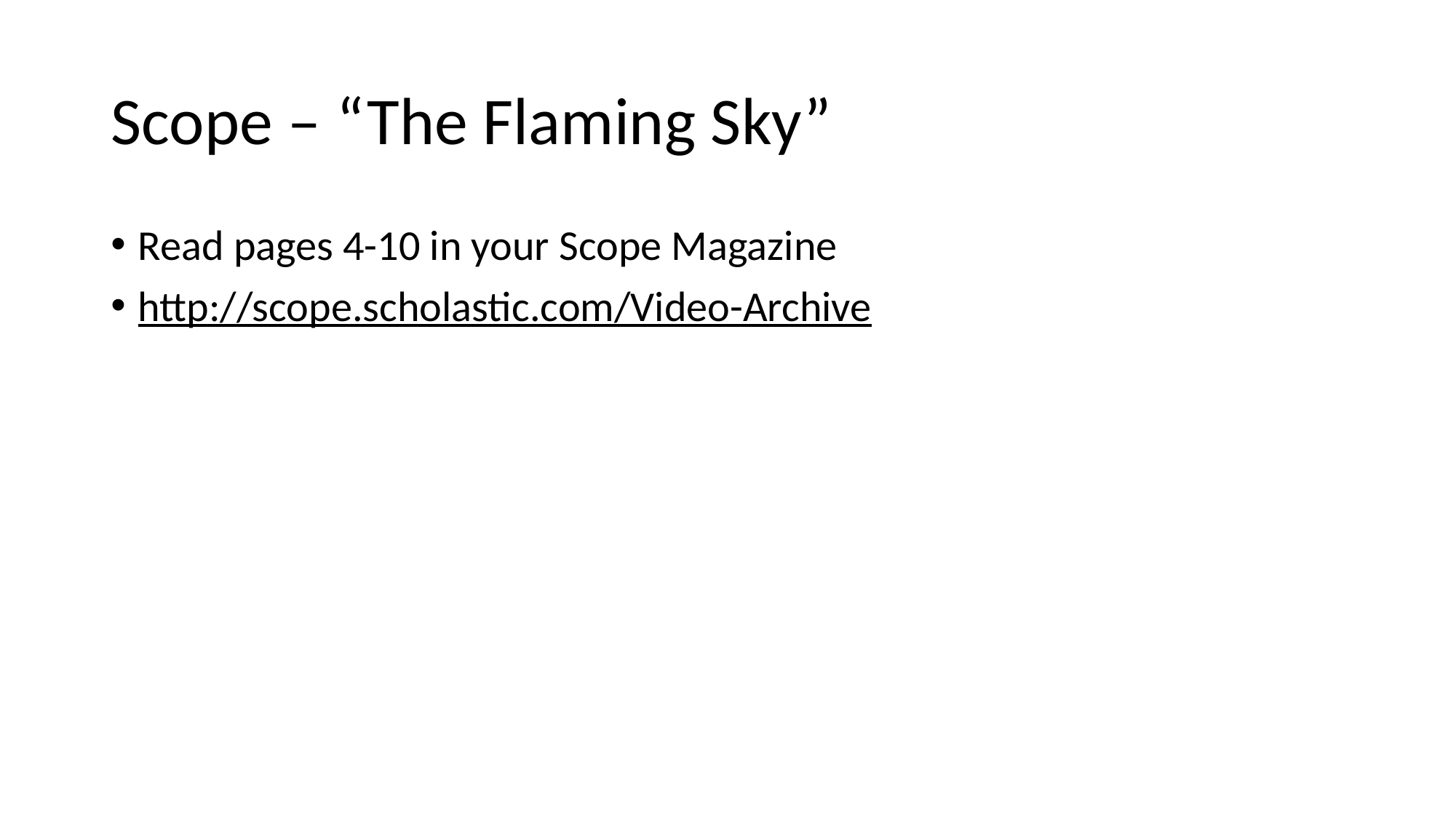

# Scope – “The Flaming Sky”
Read pages 4-10 in your Scope Magazine
http://scope.scholastic.com/Video-Archive